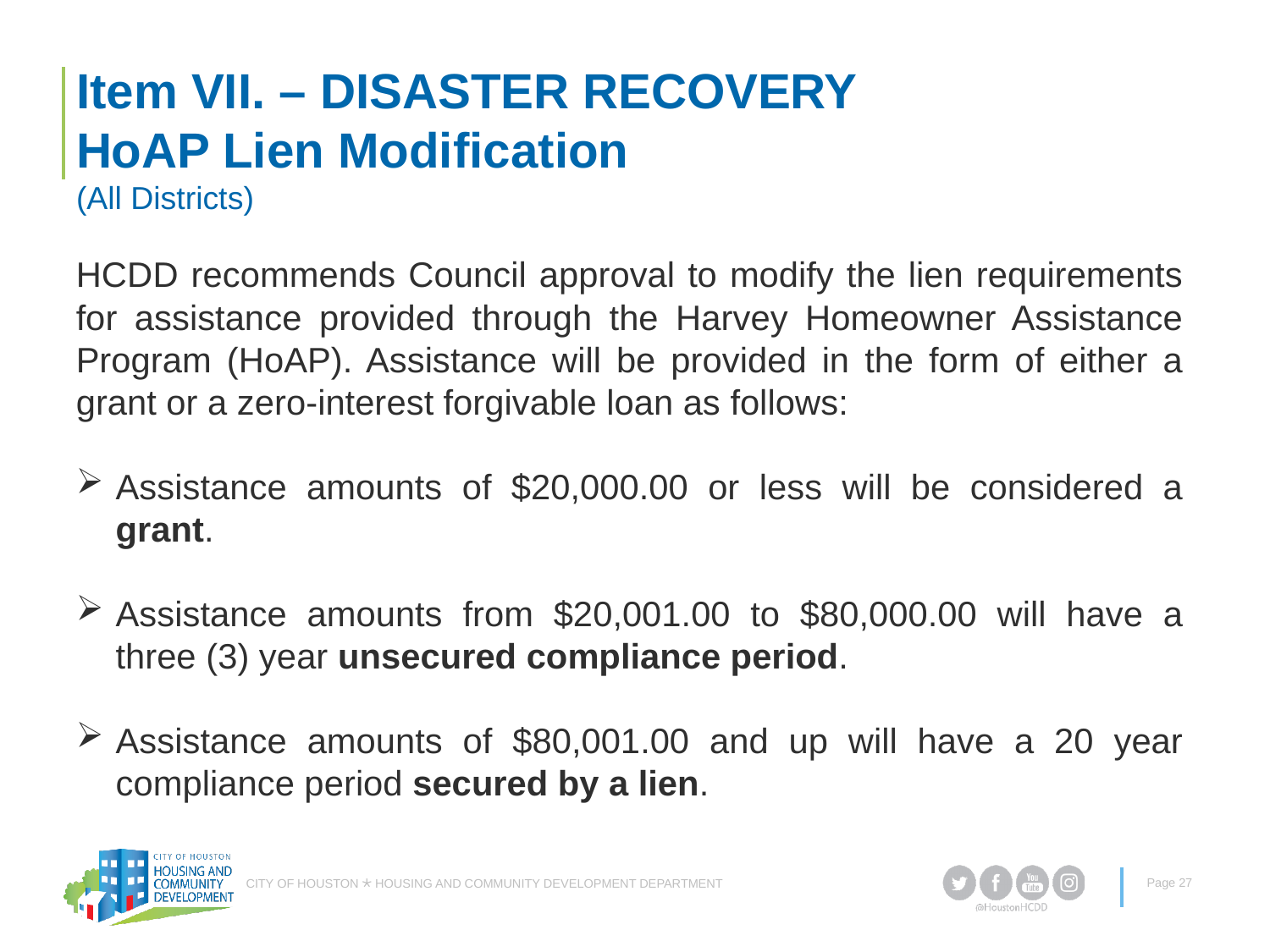

# Item VII. – DISASTER RECOVERY HoAP Lien Modification (All Districts)
HCDD recommends Council approval to modify the lien requirements for assistance provided through the Harvey Homeowner Assistance Program (HoAP). Assistance will be provided in the form of either a grant or a zero-interest forgivable loan as follows:

Assistance amounts of $20,000.00 or less will be considered a grant.

Assistance amounts from $20,001.00 to $80,000.00 will have a three (3) year unsecured compliance period.

Assistance amounts of $80,001.00 and up will have a 20 year compliance period secured by a lien.